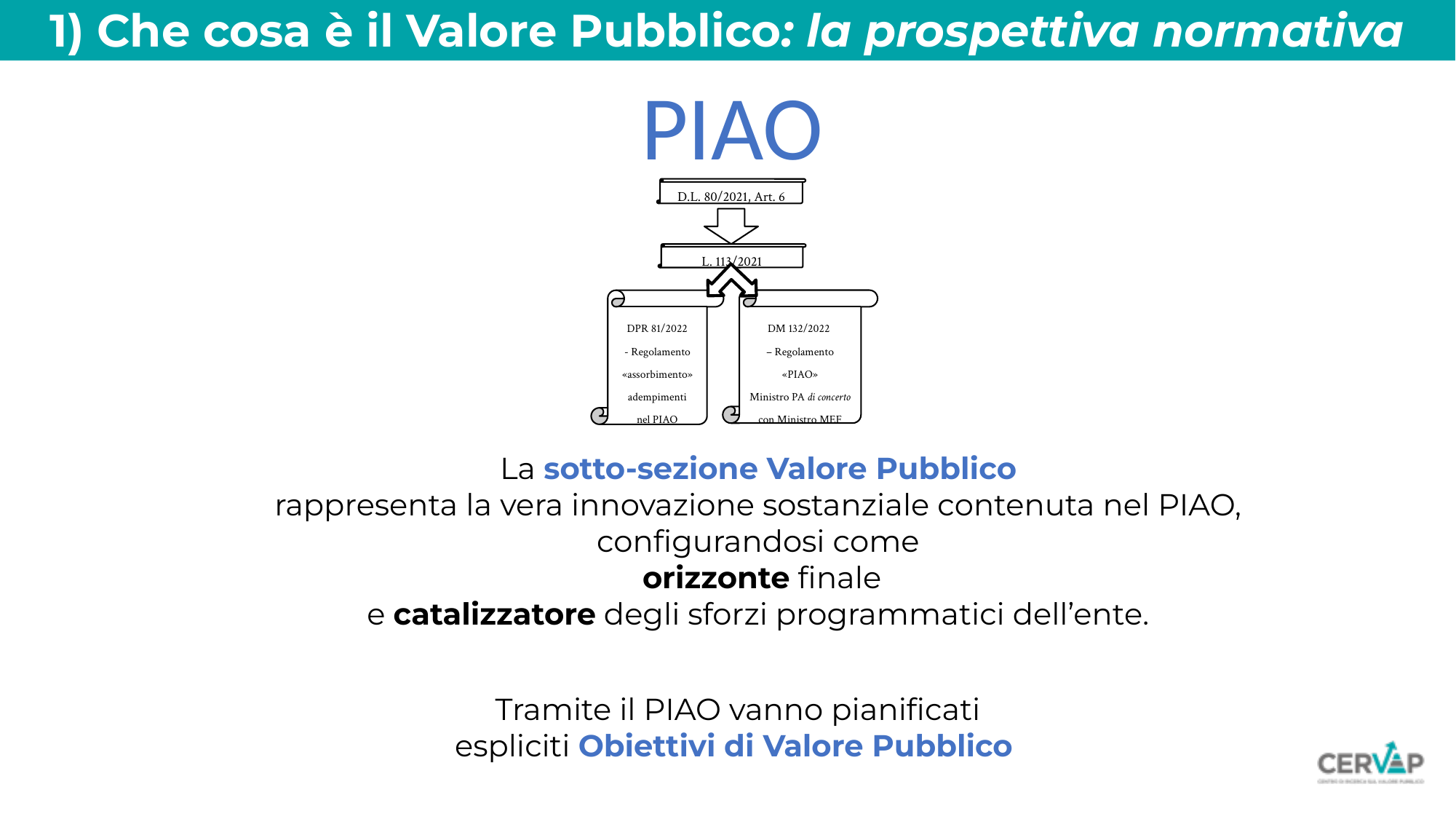

1) Che cosa è il Valore Pubblico: la prospettiva normativa
PIAO
D.L. 80/2021, Art. 6

L. 113/2021

DM 132/2022
– Regolamento
«PIAO»
Ministro PA di concerto
con Ministro MEF

DPR 81/2022
- Regolamento
«assorbimento»
adempimenti
nel PIAO

La sotto-sezione Valore Pubblico
rappresenta la vera innovazione sostanziale contenuta nel PIAO,
configurandosi come
 orizzonte finale
e catalizzatore degli sforzi programmatici dell’ente.
Tramite il PIAO vanno pianificati
espliciti Obiettivi di Valore Pubblico